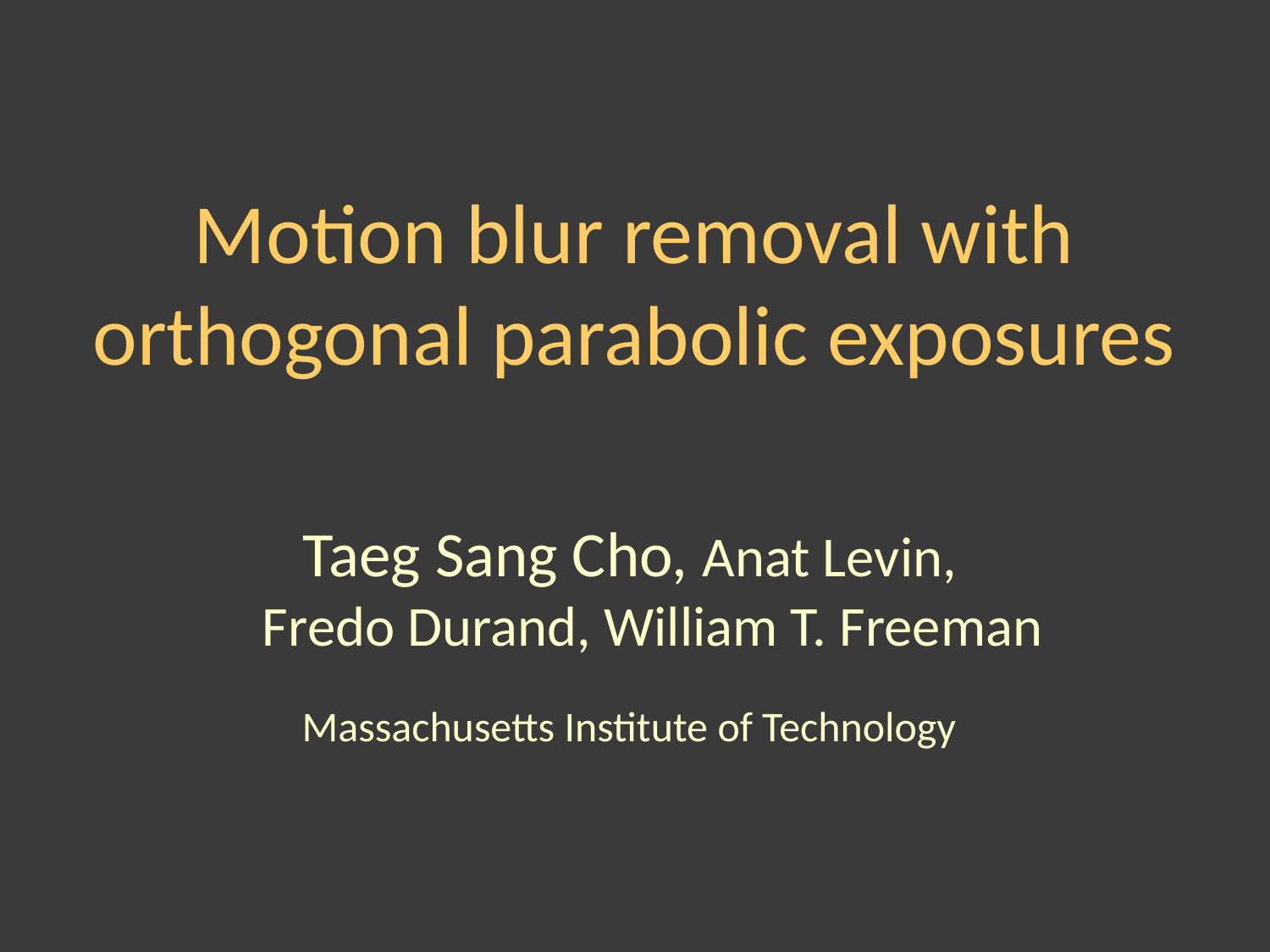

Motion blur removal with orthogonal parabolic exposures
 Taeg Sang Cho, Anat Levin,
Fredo Durand, William T. Freeman

Massachusetts Institute of Technology